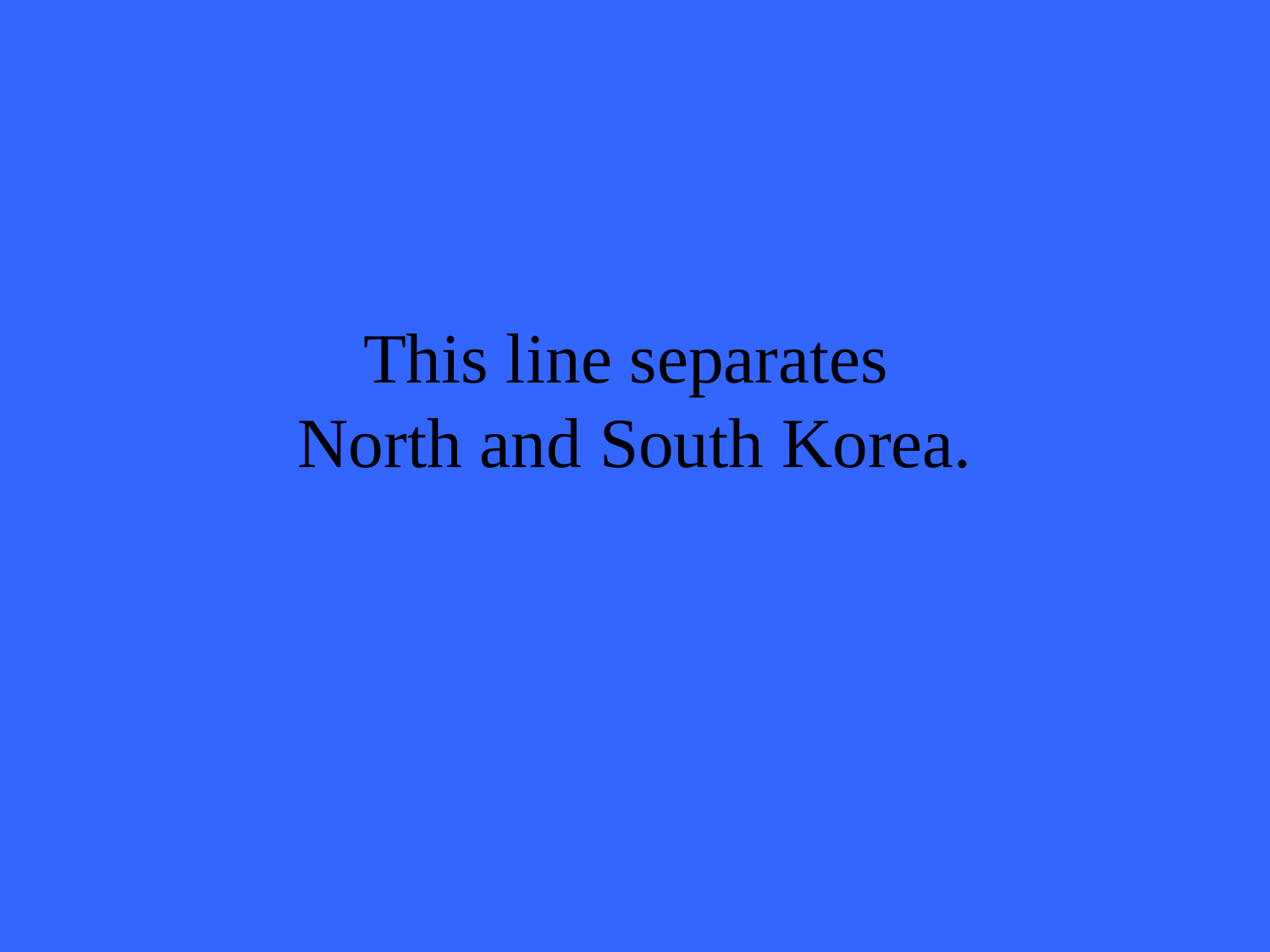

# This line separates North and South Korea.